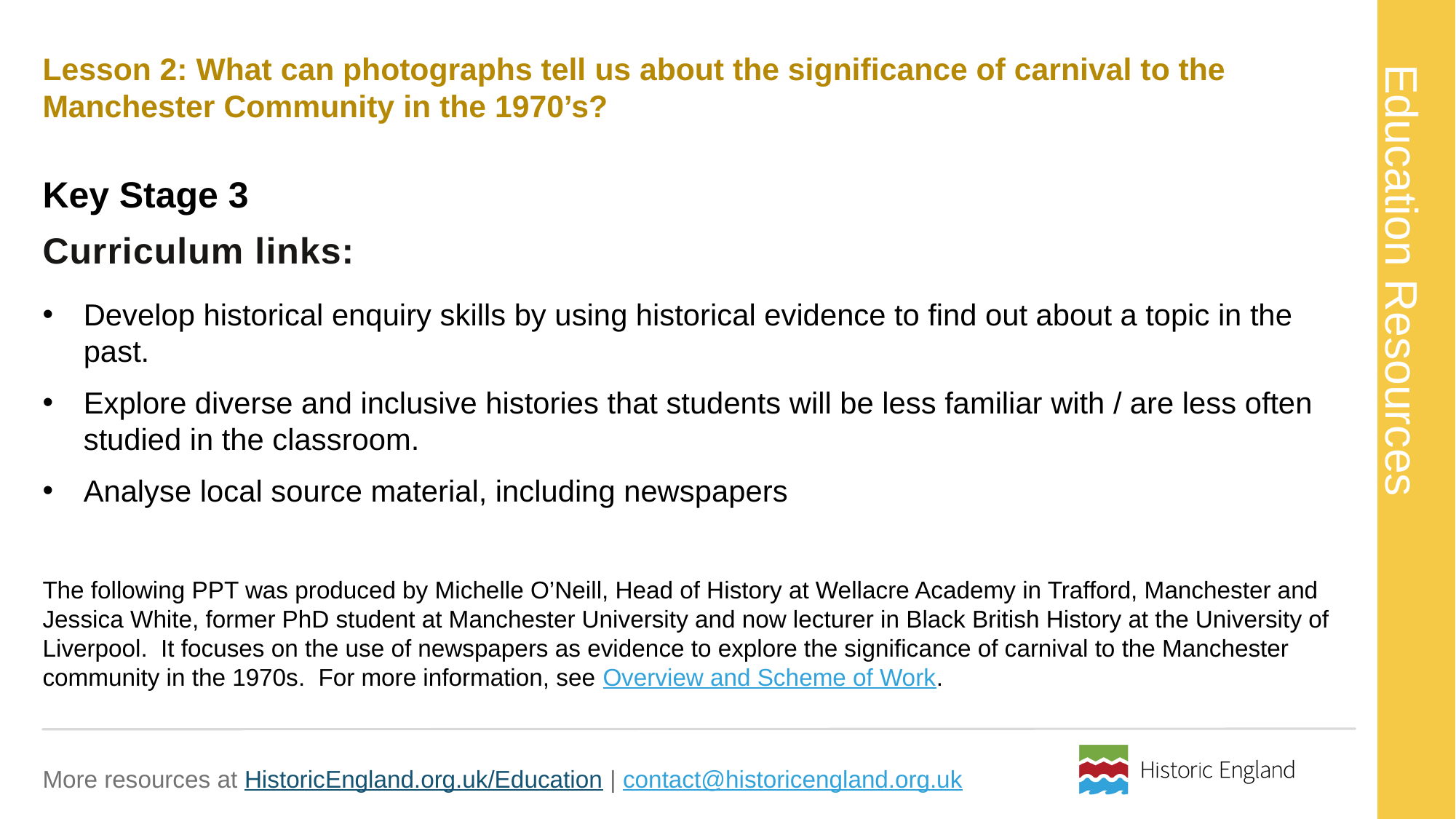

# Lesson 2: What can photographs tell us about the significance of carnival to the Manchester Community in the 1970’s?
Key Stage 3
Develop historical enquiry skills by using historical evidence to find out about a topic in the past.
Explore diverse and inclusive histories that students will be less familiar with / are less often studied in the classroom.
Analyse local source material, including newspapers

The following PPT was produced by Michelle O’Neill, Head of History at Wellacre Academy in Trafford, Manchester and Jessica White, former PhD student at Manchester University and now lecturer in Black British History at the University of Liverpool.  It focuses on the use of newspapers as evidence to explore the significance of carnival to the Manchester community in the 1970s.  For more information, see Overview and Scheme of Work.